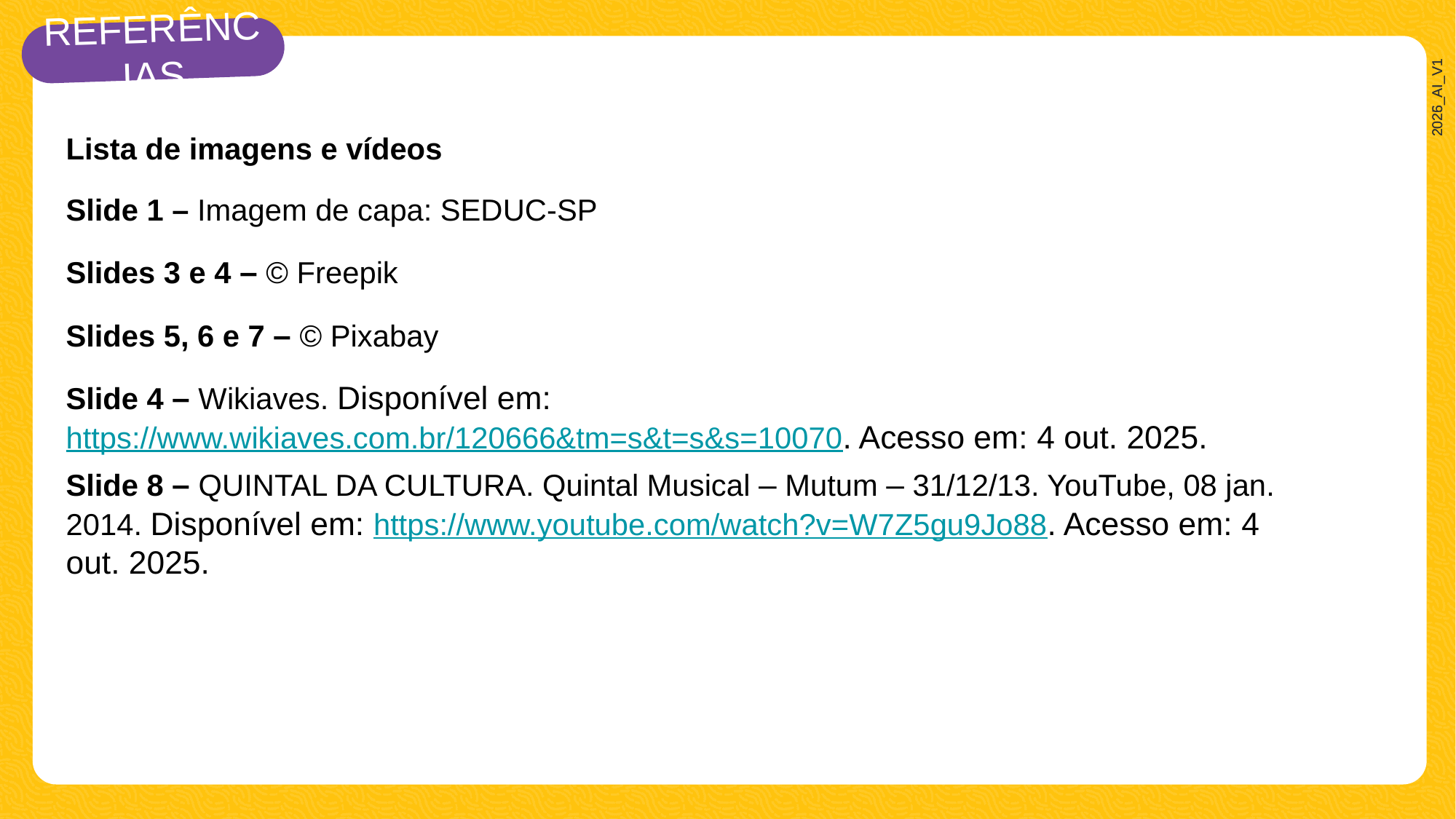

Lista de imagens e vídeos
Slide 1 – Imagem de capa: SEDUC-SP
Slides 3 e 4 – © Freepik
Slides 5, 6 e 7 – © Pixabay
Slide 4 – Wikiaves. Disponível em: https://www.wikiaves.com.br/120666&tm=s&t=s&s=10070. Acesso em: 4 out. 2025.
Slide 8 – QUINTAL DA CULTURA. Quintal Musical – Mutum – 31/12/13. YouTube, 08 jan. 2014. Disponível em: https://www.youtube.com/watch?v=W7Z5gu9Jo88. Acesso em: 4 out. 2025.